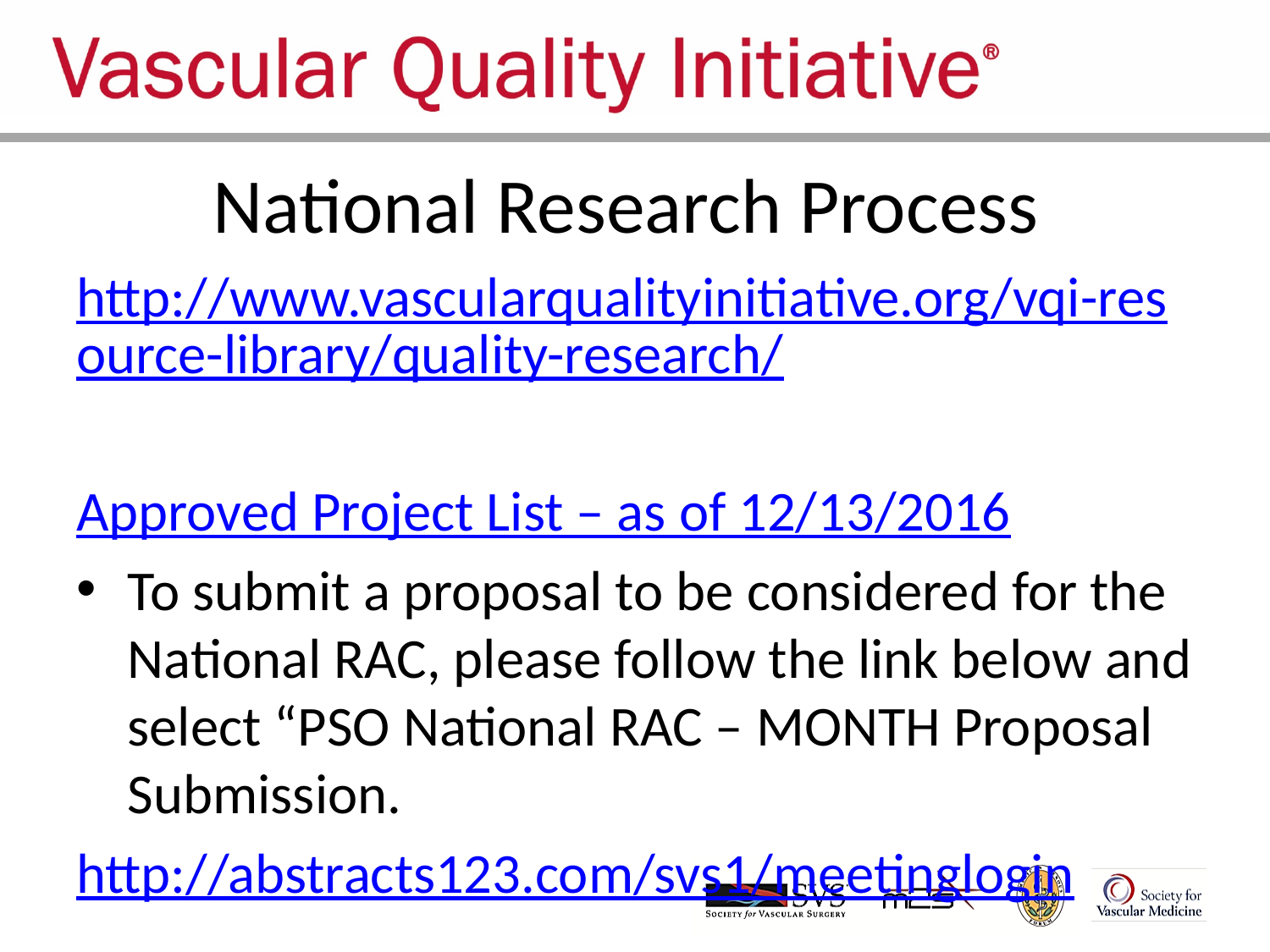

# National Research Process
http://www.vascularqualityinitiative.org/vqi-resource-library/quality-research/

Approved Project List – as of 12/13/2016
To submit a proposal to be considered for the National RAC, please follow the link below and select “PSO National RAC – MONTH Proposal Submission.
http://abstracts123.com/svs1/meetinglogin